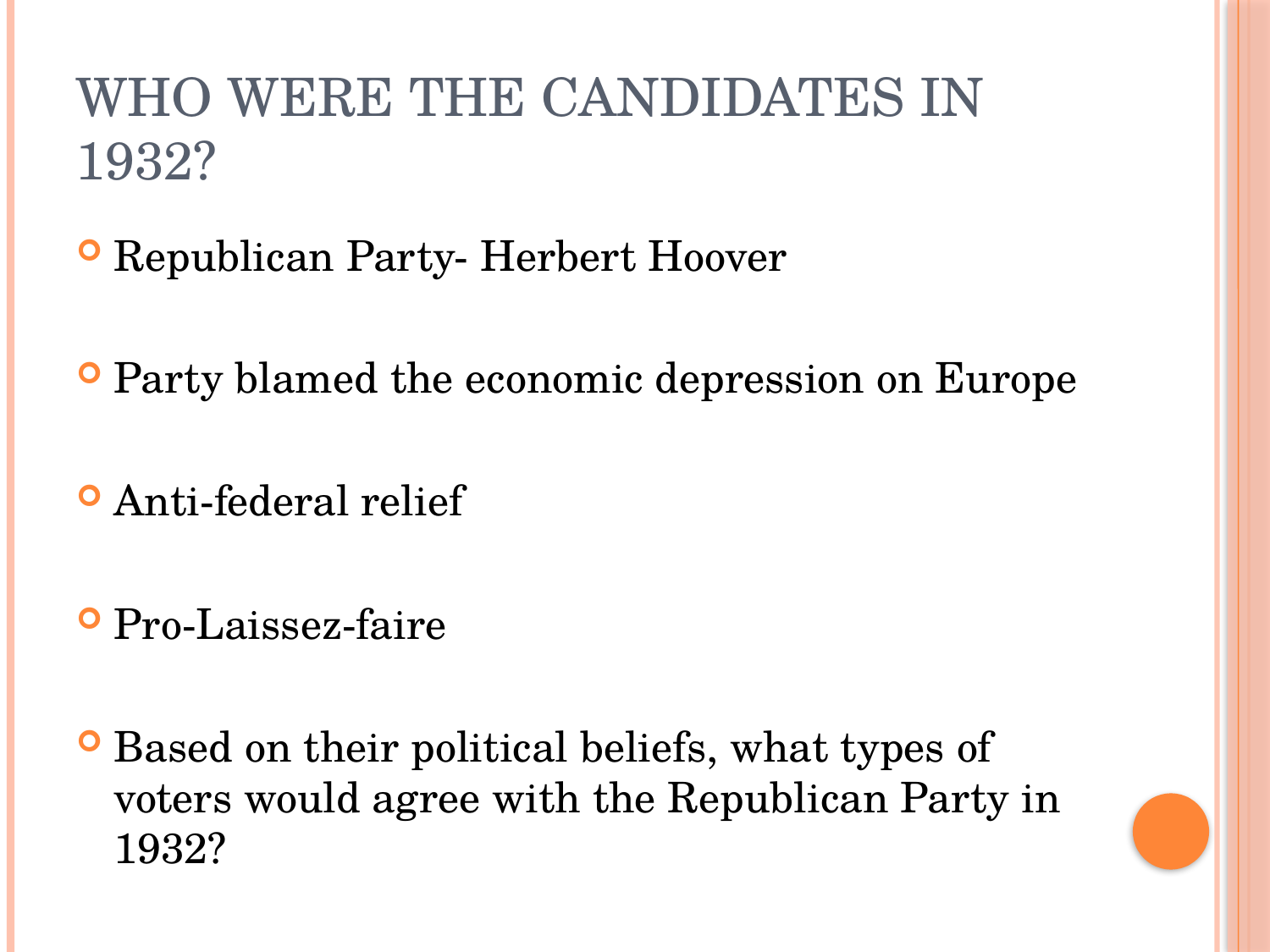

# Who were the Candidates in 1932?
Republican Party- Herbert Hoover

Party blamed the economic depression on Europe

Anti-federal relief

Pro-Laissez-faire

Based on their political beliefs, what types of voters would agree with the Republican Party in 1932?